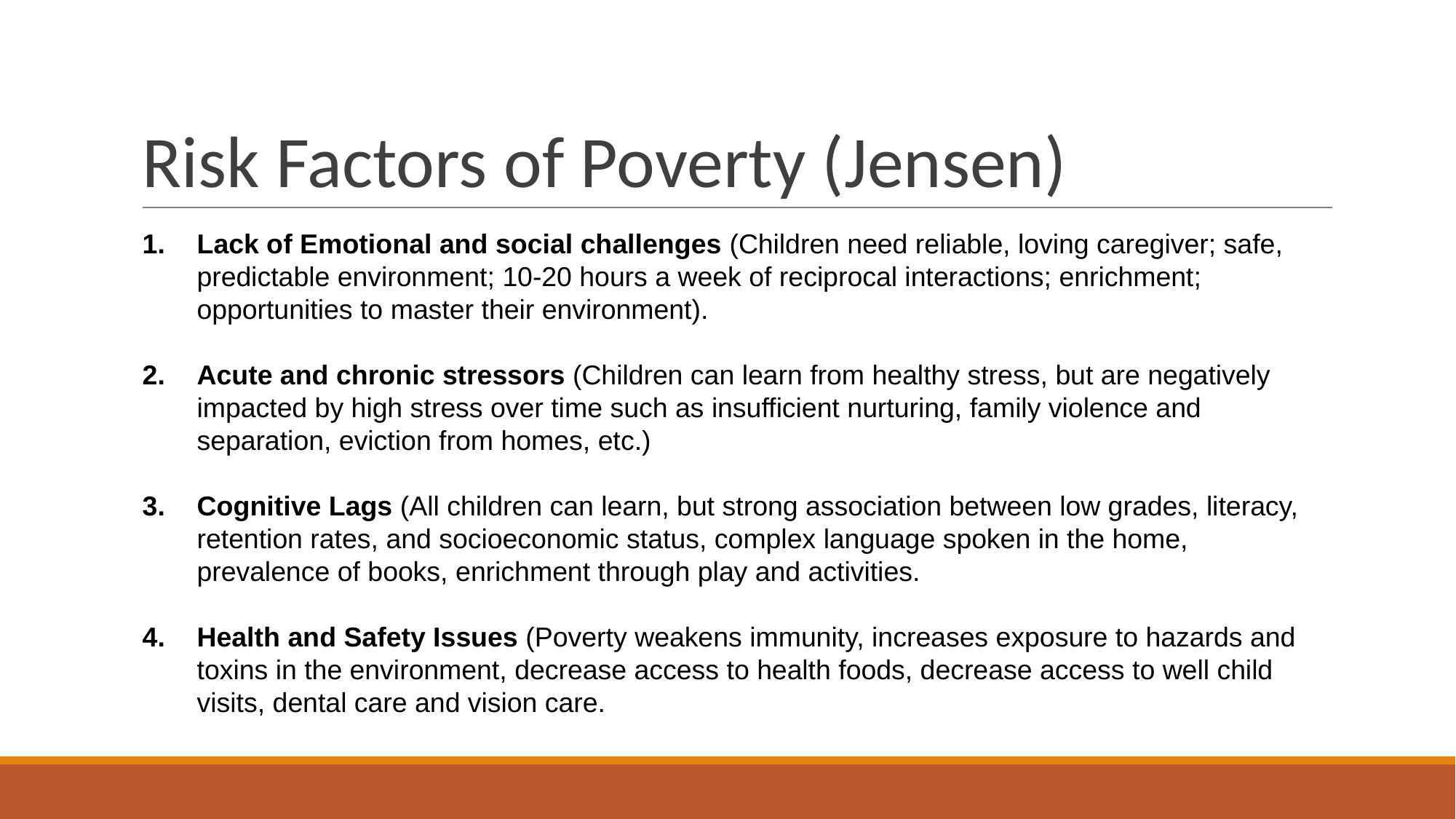

# Risk Factors of Poverty (Jensen)
Lack of Emotional and social challenges (Children need reliable, loving caregiver; safe, predictable environment; 10-20 hours a week of reciprocal interactions; enrichment; opportunities to master their environment).

Acute and chronic stressors (Children can learn from healthy stress, but are negatively impacted by high stress over time such as insufficient nurturing, family violence and separation, eviction from homes, etc.)

Cognitive Lags (All children can learn, but strong association between low grades, literacy, retention rates, and socioeconomic status, complex language spoken in the home, prevalence of books, enrichment through play and activities.

Health and Safety Issues (Poverty weakens immunity, increases exposure to hazards and toxins in the environment, decrease access to health foods, decrease access to well child visits, dental care and vision care.